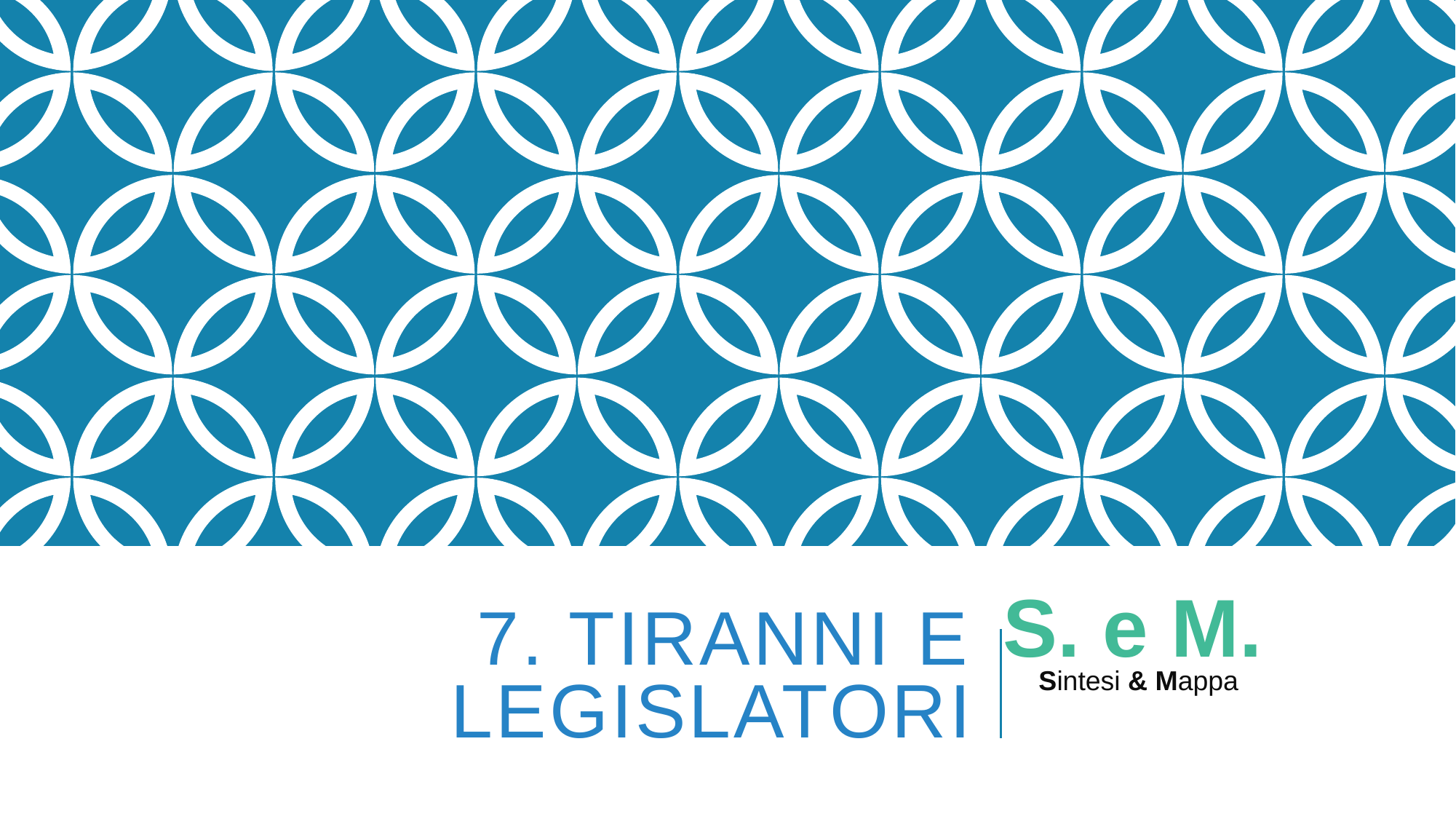

S. e M.
# 7. TIRANNI E LEGISLATORI
Sintesi & Mappa